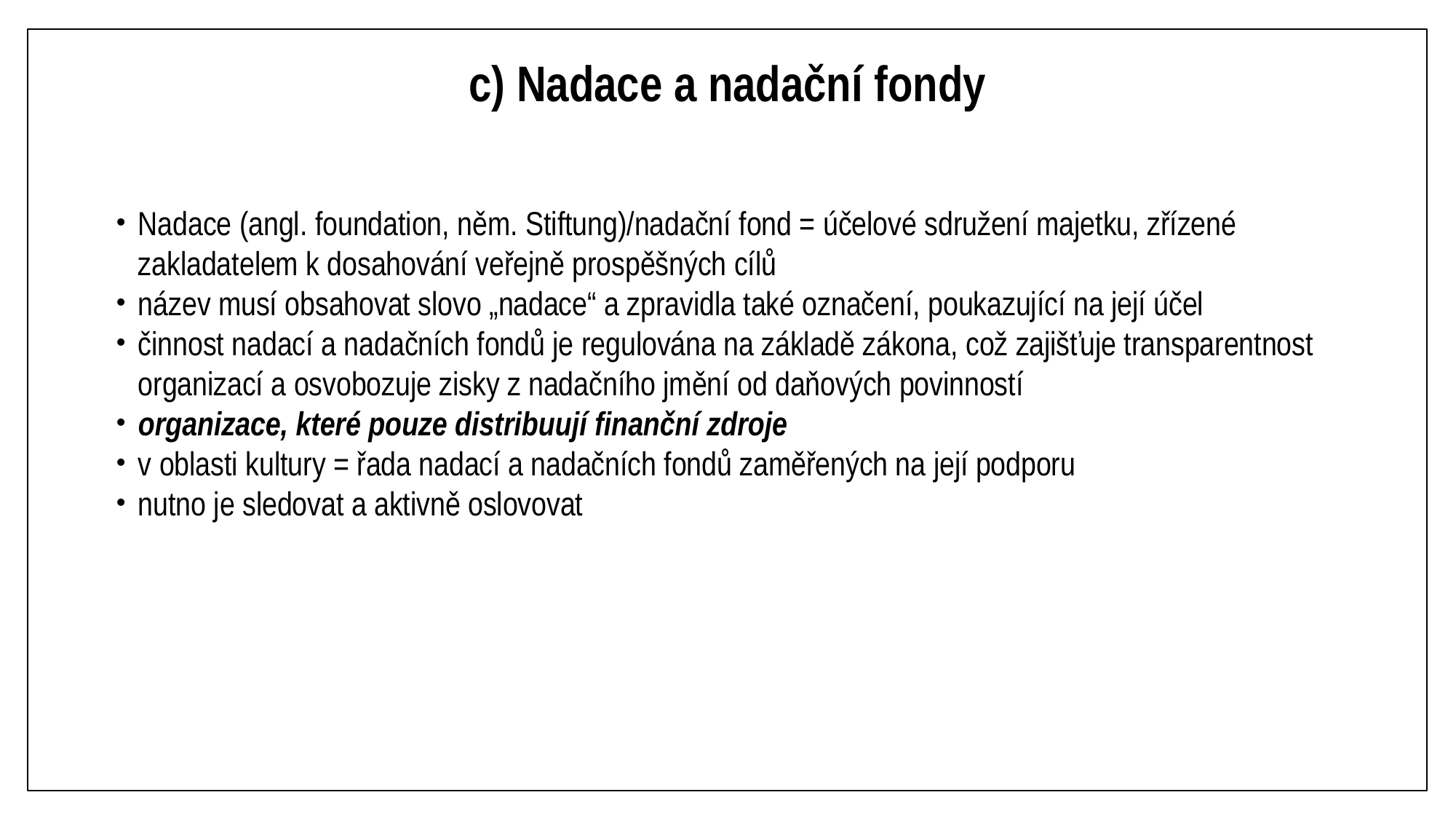

# c) Nadace a nadační fondy
Nadace (angl. foundation, něm. Stiftung)/nadační fond = účelové sdružení majetku, zřízené zakladatelem k dosahování veřejně prospěšných cílů
název musí obsahovat slovo „nadace“ a zpravidla také označení, poukazující na její účel
činnost nadací a nadačních fondů je regulována na základě zákona, což zajišťuje transparentnost organizací a osvobozuje zisky z nadačního jmění od daňových povinností
organizace, které pouze distribuují finanční zdroje
v oblasti kultury = řada nadací a nadačních fondů zaměřených na její podporu
nutno je sledovat a aktivně oslovovat